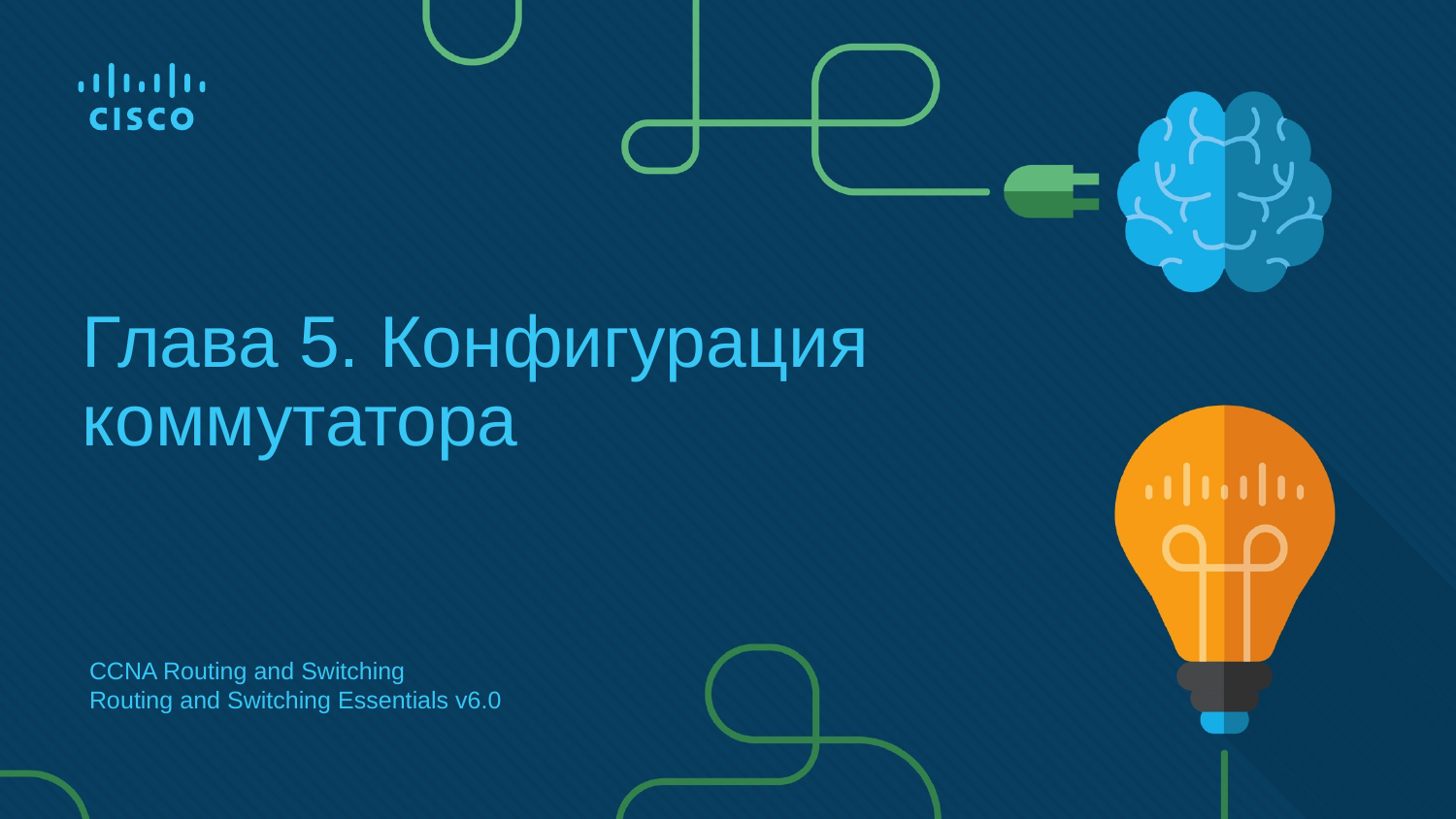

# Глава 5. Конфигурация коммутатора
CCNA Routing and Switching
Routing and Switching Essentials v6.0